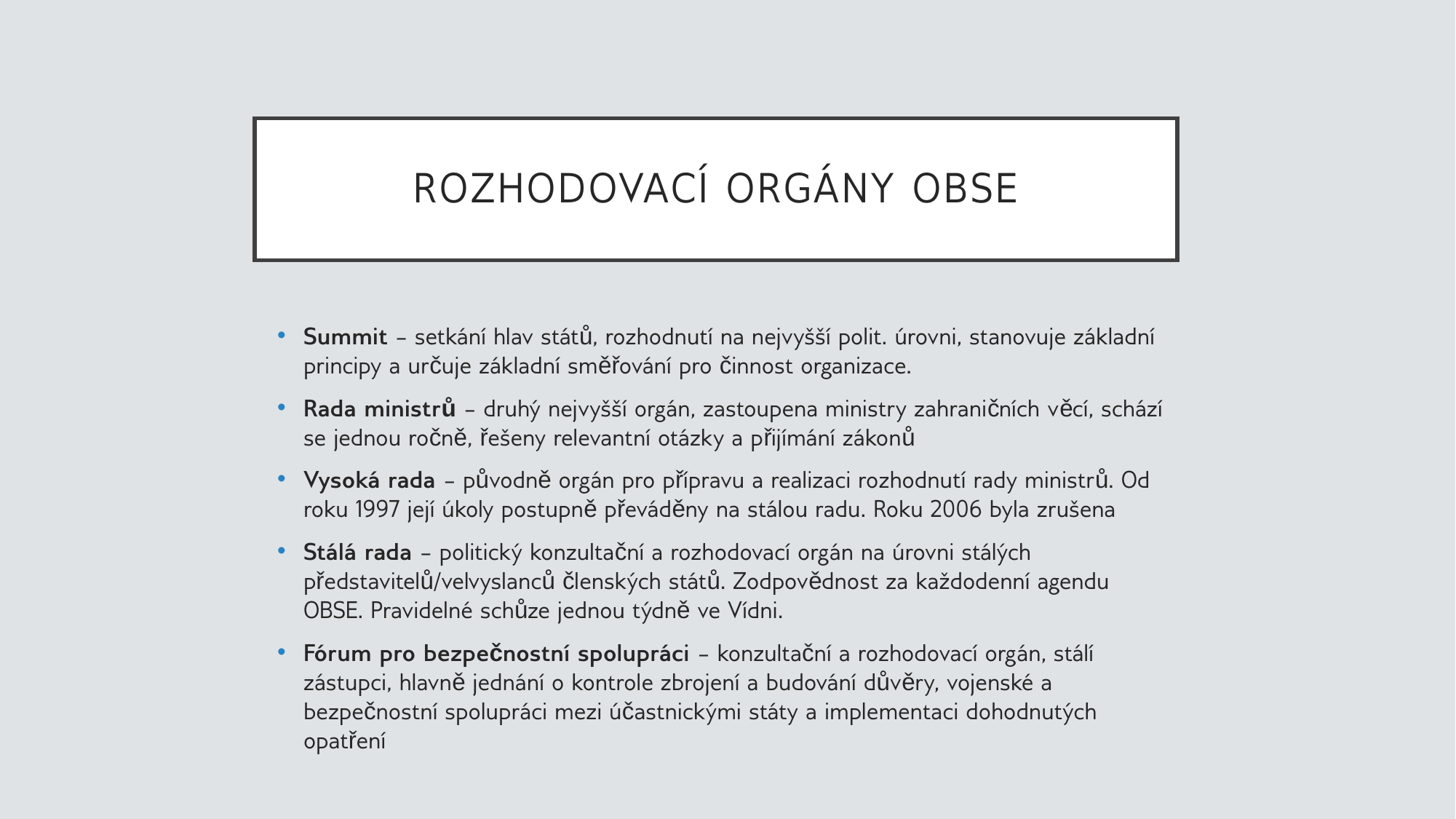

# Rozhodovací orgány OBSE
Summit – setkání hlav států, rozhodnutí na nejvyšší polit. úrovni, stanovuje základní principy a určuje základní směřování pro činnost organizace.
Rada ministrů – druhý nejvyšší orgán, zastoupena ministry zahraničních věcí, schází se jednou ročně, řešeny relevantní otázky a přijímání zákonů
Vysoká rada – původně orgán pro přípravu a realizaci rozhodnutí rady ministrů. Od roku 1997 její úkoly postupně převáděny na stálou radu. Roku 2006 byla zrušena
Stálá rada – politický konzultační a rozhodovací orgán na úrovni stálých představitelů/velvyslanců členských států. Zodpovědnost za každodenní agendu OBSE. Pravidelné schůze jednou týdně ve Vídni.
Fórum pro bezpečnostní spolupráci – konzultační a rozhodovací orgán, stálí zástupci, hlavně jednání o kontrole zbrojení a budování důvěry, vojenské a bezpečnostní spolupráci mezi účastnickými státy a implementaci dohodnutých opatření